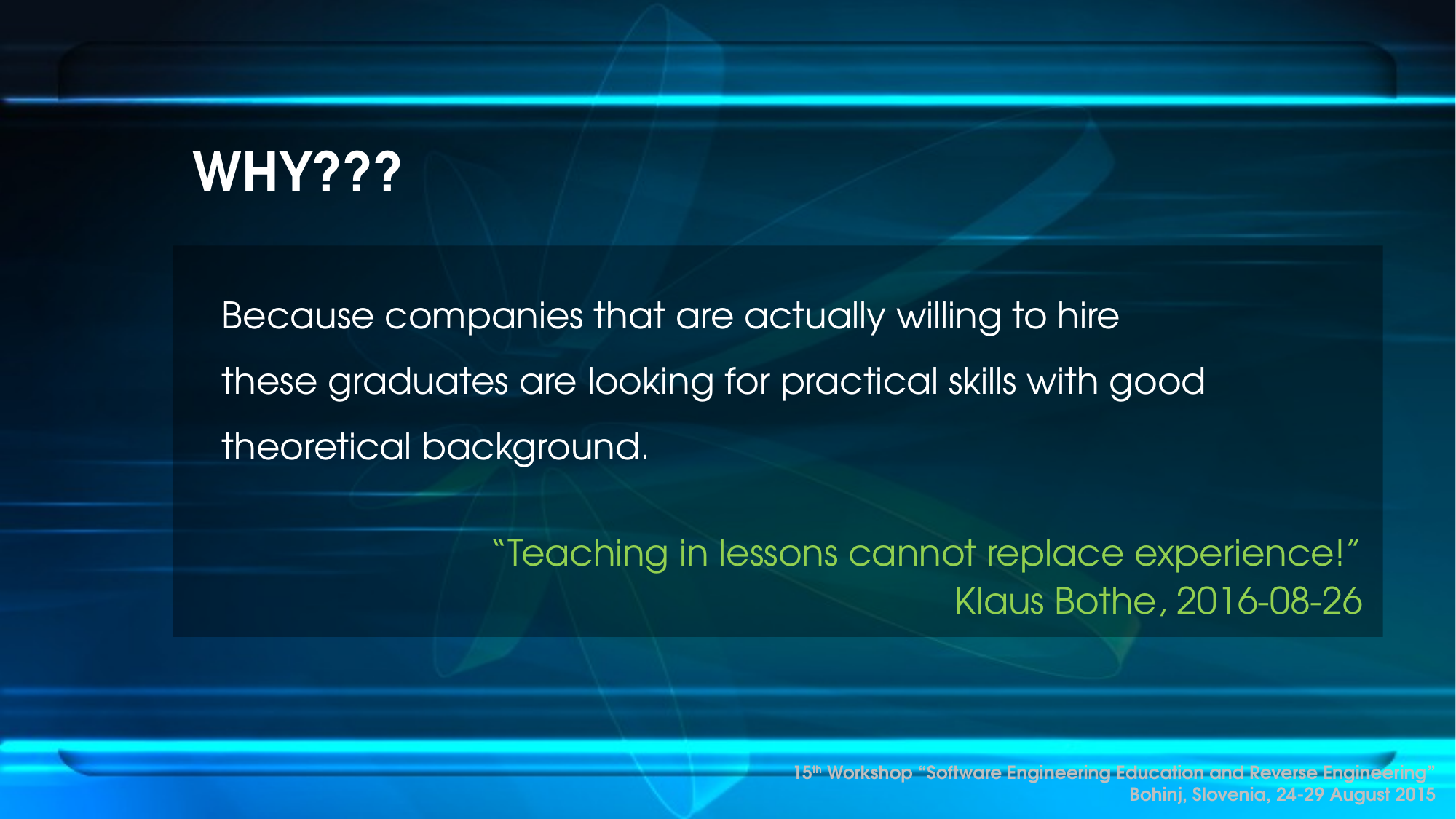

# WHY???

Because companies that are actually willing to hire these graduates are looking for practical skills with good theoretical background.
“Teaching in lessons cannot replace experience!”
Klaus Bothe, 2016-08-26